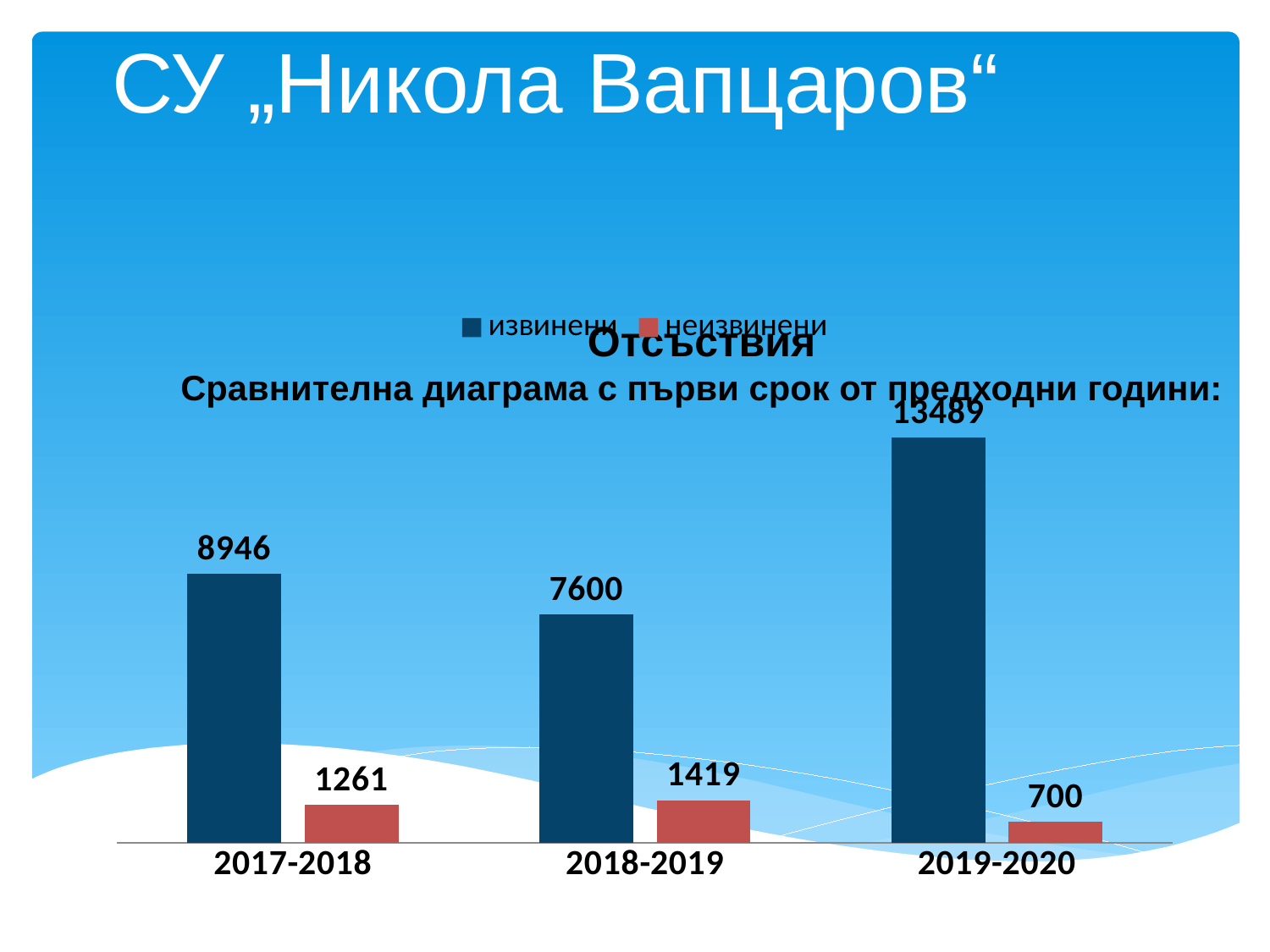

# СУ „Никола Вапцаров“

Отсъствия
Сравнителна диаграма с първи срок от предходни години:

### Chart

| Category | извинени | неизвинени |
|---|---|---|
| 2017-2018 | 8946.0 | 1261.0 |
| 2018-2019 | 7600.0 | 1419.0 |
| 2019-2020 | 13489.0 | 700.0 |